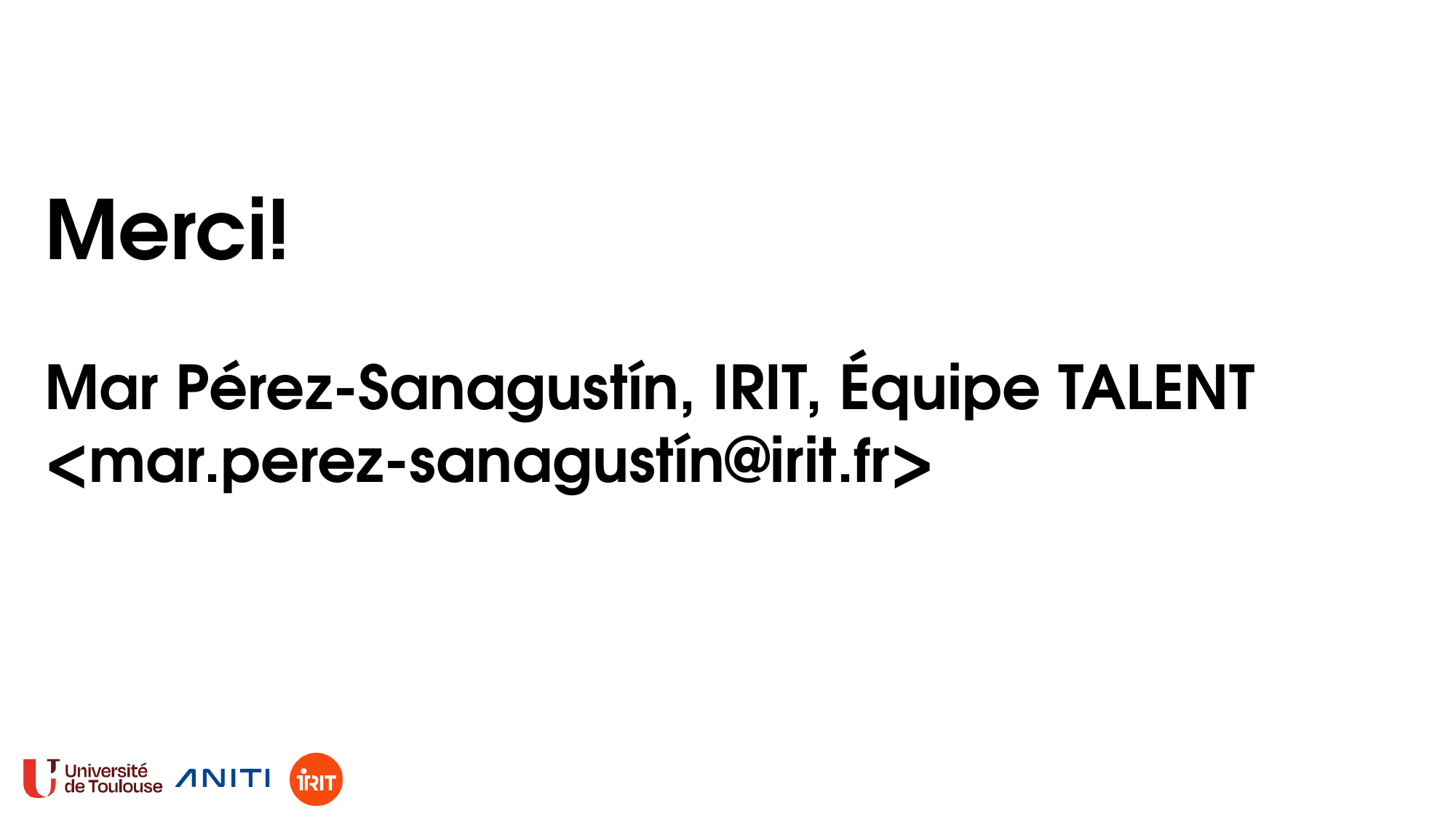

Merci!

Mar Pérez-Sanagustín, IRIT, Équipe TALENT
<mar.perez-sanagustín@irit.fr>